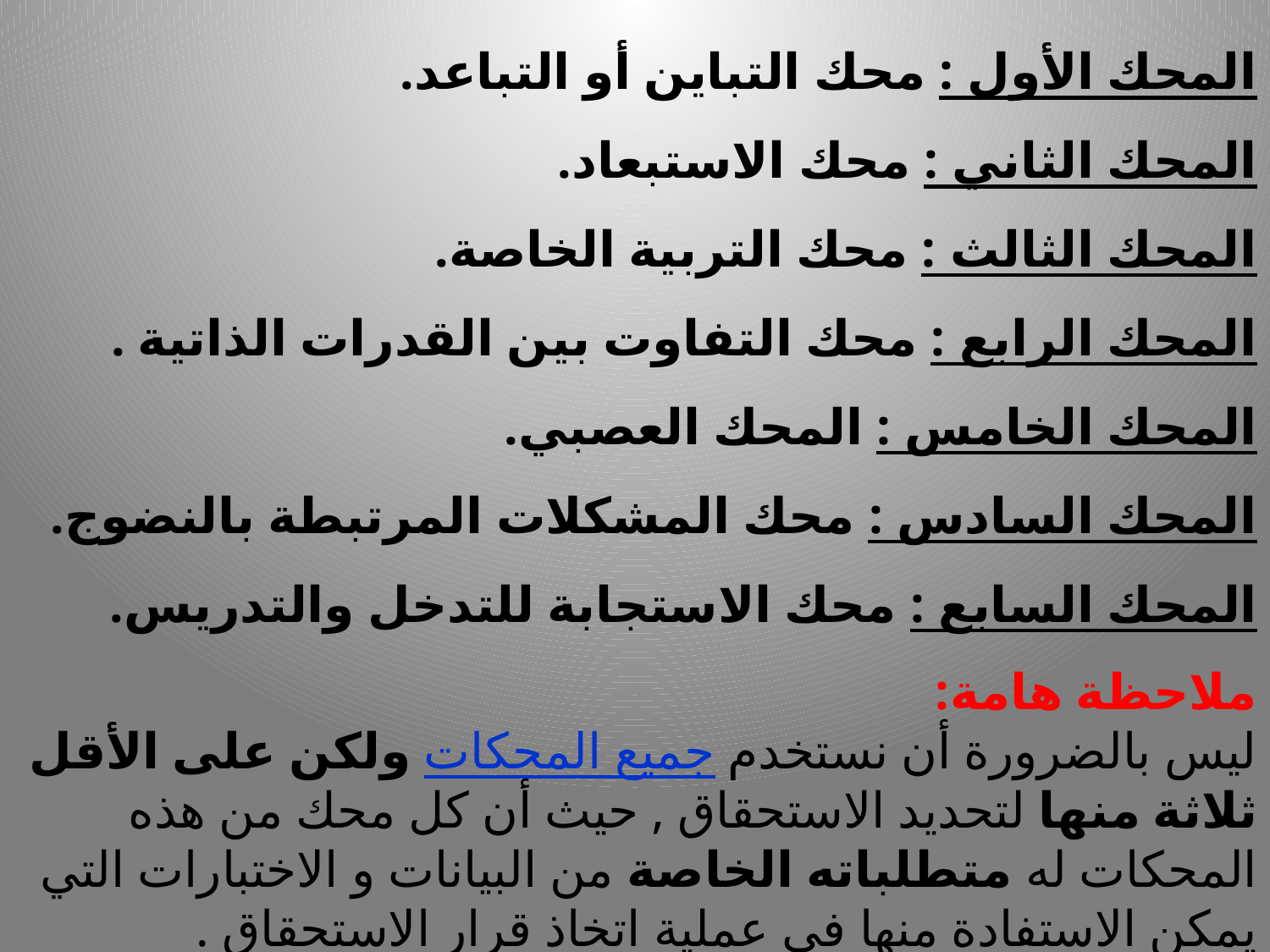

# المحك الأول : محك التباين أو التباعد. المحك الثاني : محك الاستبعاد. المحك الثالث : محك التربية الخاصة. المحك الرابع : محك التفاوت بين القدرات الذاتية . المحك الخامس : المحك العصبي.  المحك السادس : محك المشكلات المرتبطة بالنضوج. المحك السابع : محك الاستجابة للتدخل والتدريس.
ملاحظة هامة:
ليس بالضرورة أن نستخدم جميع المحكات ولكن على الأقل ثلاثة منها لتحديد الاستحقاق , حيث أن كل محك من هذه المحكات له متطلباته الخاصة من البيانات و الاختبارات التي يمكن الاستفادة منها في عملية اتخاذ قرار الاستحقاق .